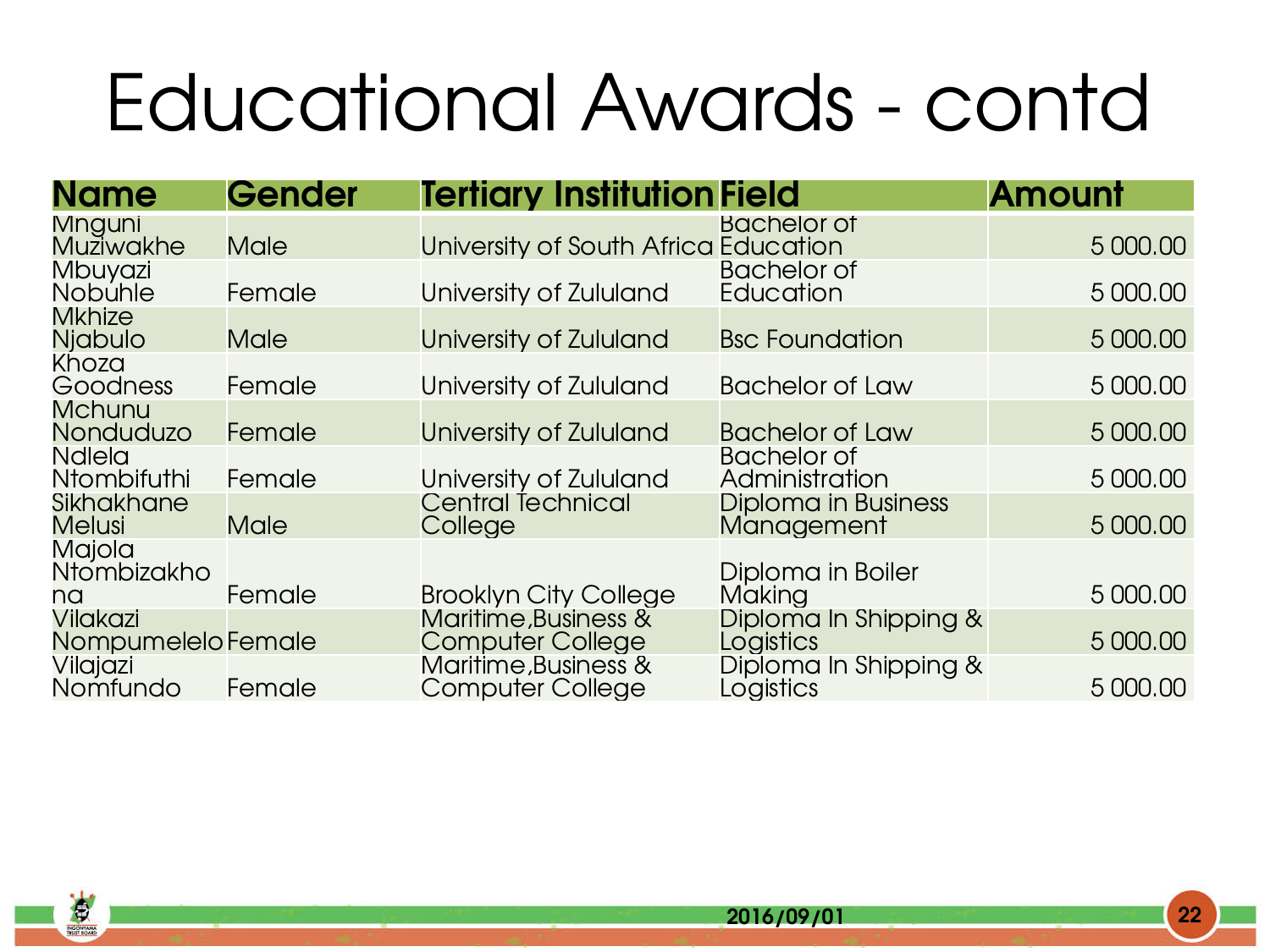

# Educational Awards - contd
| Name | Gender | Tertiary Institution | Field | Amount |
| --- | --- | --- | --- | --- |
| Mnguni Muziwakhe | Male | University of South Africa | Bachelor of Education | 5 000.00 |
| Mbuyazi Nobuhle | Female | University of Zululand | Bachelor of Education | 5 000.00 |
| Mkhize Njabulo | Male | University of Zululand | Bsc Foundation | 5 000.00 |
| Khoza Goodness | Female | University of Zululand | Bachelor of Law | 5 000.00 |
| Mchunu Nonduduzo | Female | University of Zululand | Bachelor of Law | 5 000.00 |
| Ndlela Ntombifuthi | Female | University of Zululand | Bachelor of Administration | 5 000.00 |
| Sikhakhane Melusi | Male | Central Technical College | Diploma in Business Management | 5 000.00 |
| Majola Ntombizakhona | Female | Brooklyn City College | Diploma in Boiler Making | 5 000.00 |
| Vilakazi Nompumelelo | Female | Maritime,Business & Computer College | Diploma In Shipping & Logistics | 5 000.00 |
| Vilajazi Nomfundo | Female | Maritime,Business & Computer College | Diploma In Shipping & Logistics | 5 000.00 |
22
2016/09/01